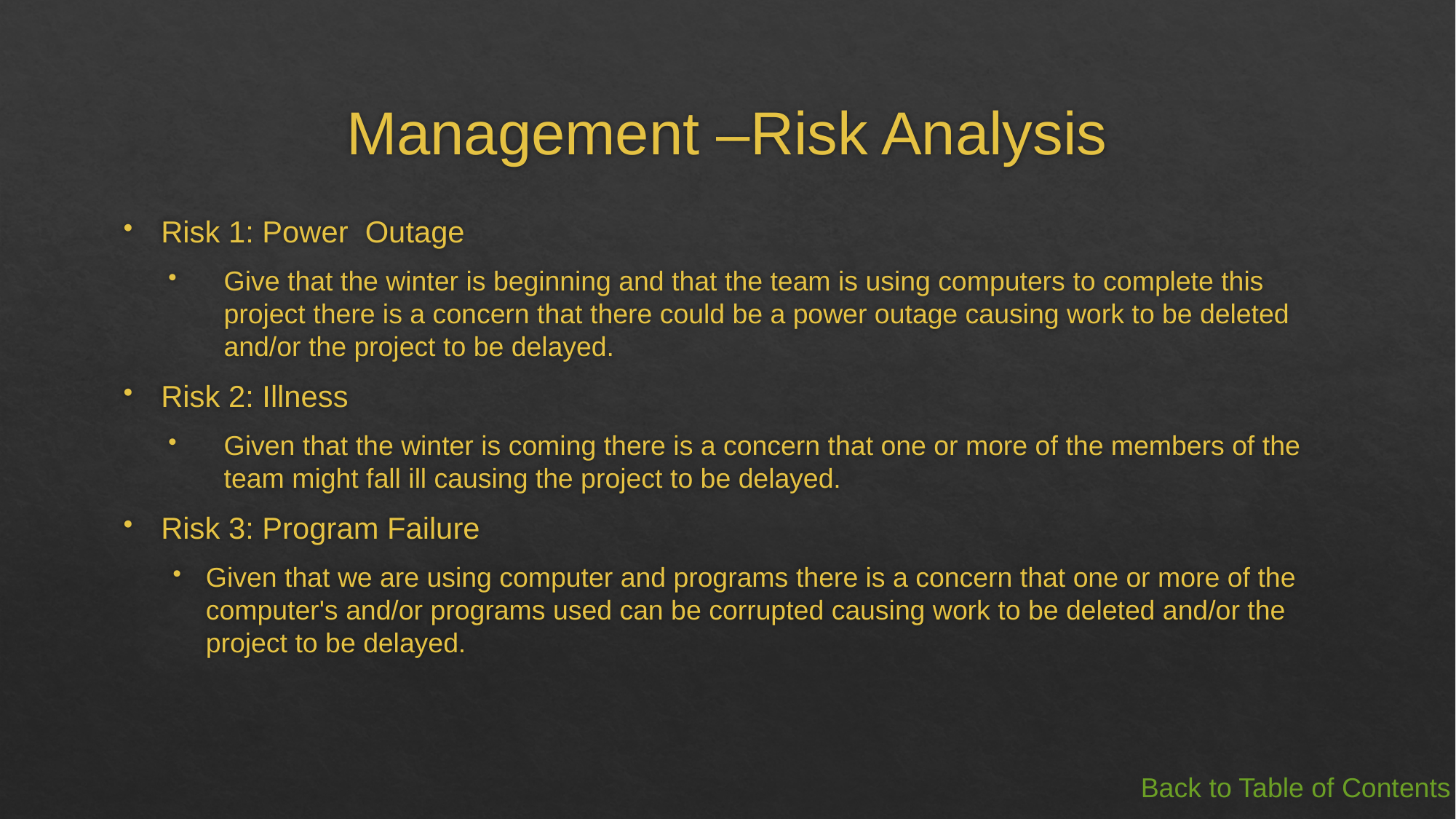

# Management –Risk Analysis
Risk 1: Power  Outage
Give that the winter is beginning and that the team is using computers to complete this project there is a concern that there could be a power outage causing work to be deleted and/or the project to be delayed.
Risk 2: Illness
Given that the winter is coming there is a concern that one or more of the members of the team might fall ill causing the project to be delayed.
Risk 3: Program Failure
Given that we are using computer and programs there is a concern that one or more of the computer's and/or programs used can be corrupted causing work to be deleted and/or the project to be delayed.